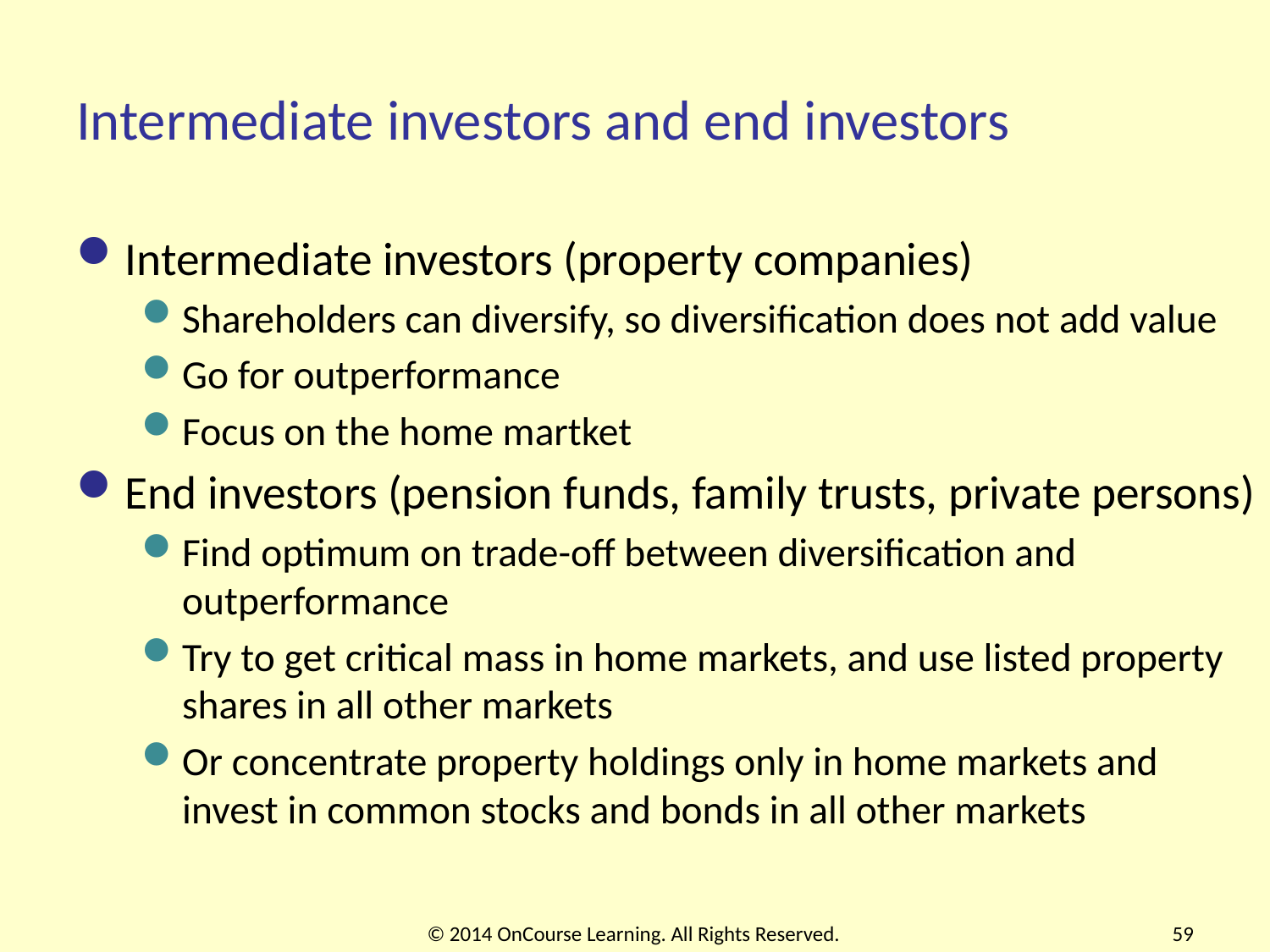

# Intermediate investors and end investors
Intermediate investors (property companies)
Shareholders can diversify, so diversification does not add value
Go for outperformance
Focus on the home martket
End investors (pension funds, family trusts, private persons)
Find optimum on trade-off between diversification and outperformance
Try to get critical mass in home markets, and use listed property shares in all other markets
Or concentrate property holdings only in home markets and invest in common stocks and bonds in all other markets
© 2014 OnCourse Learning. All Rights Reserved.
59